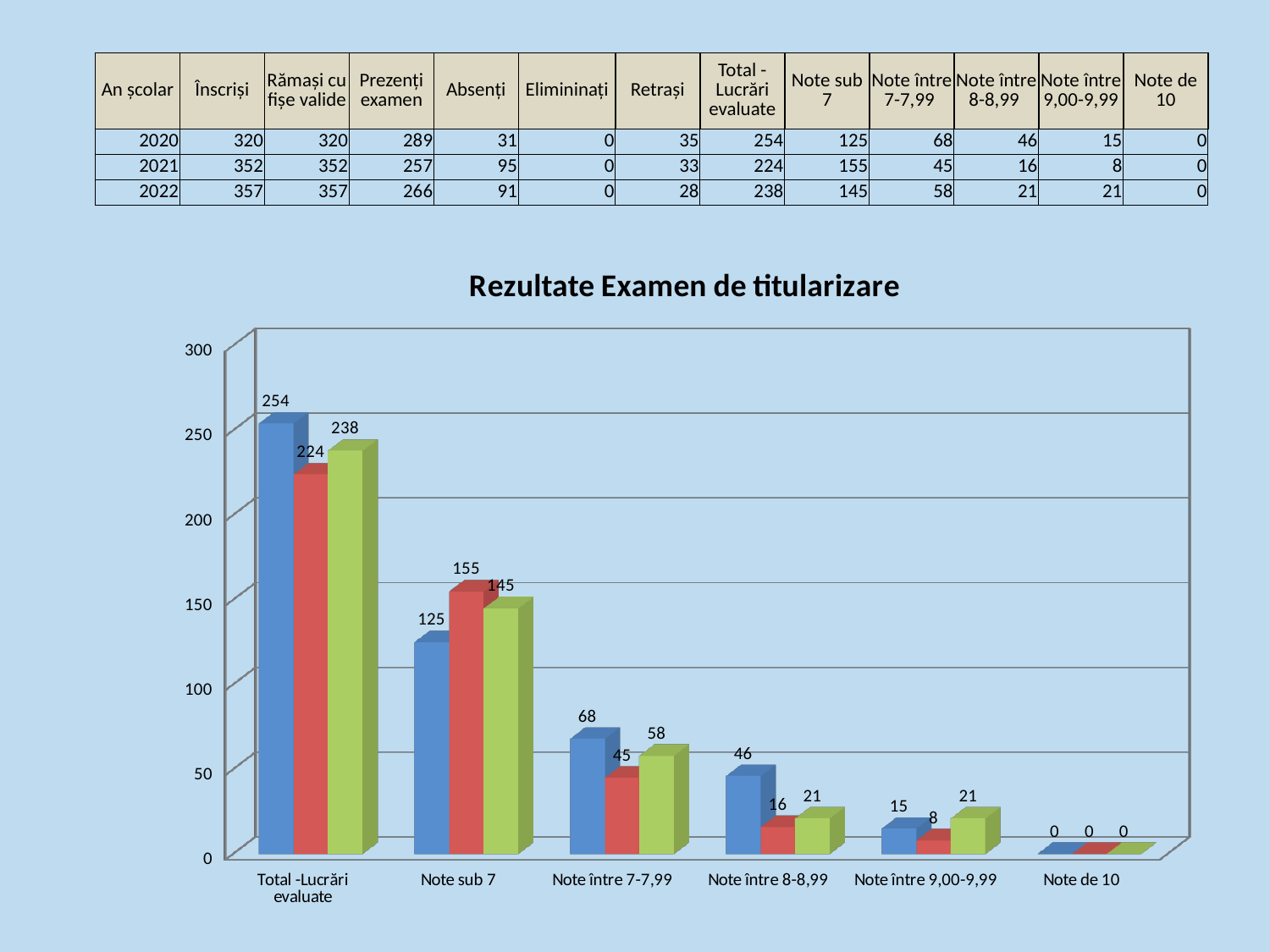

| An școlar | Înscriși | Rămași cu fișe valide | Prezenți examen | Absenți | Elimininați | Retrași | Total -Lucrări evaluate | Note sub 7 | Note între 7-7,99 | Note între 8-8,99 | Note între 9,00-9,99 | Note de 10 |
| --- | --- | --- | --- | --- | --- | --- | --- | --- | --- | --- | --- | --- |
| 2020 | 320 | 320 | 289 | 31 | 0 | 35 | 254 | 125 | 68 | 46 | 15 | 0 |
| 2021 | 352 | 352 | 257 | 95 | 0 | 33 | 224 | 155 | 45 | 16 | 8 | 0 |
| 2022 | 357 | 357 | 266 | 91 | 0 | 28 | 238 | 145 | 58 | 21 | 21 | 0 |

[unsupported chart]